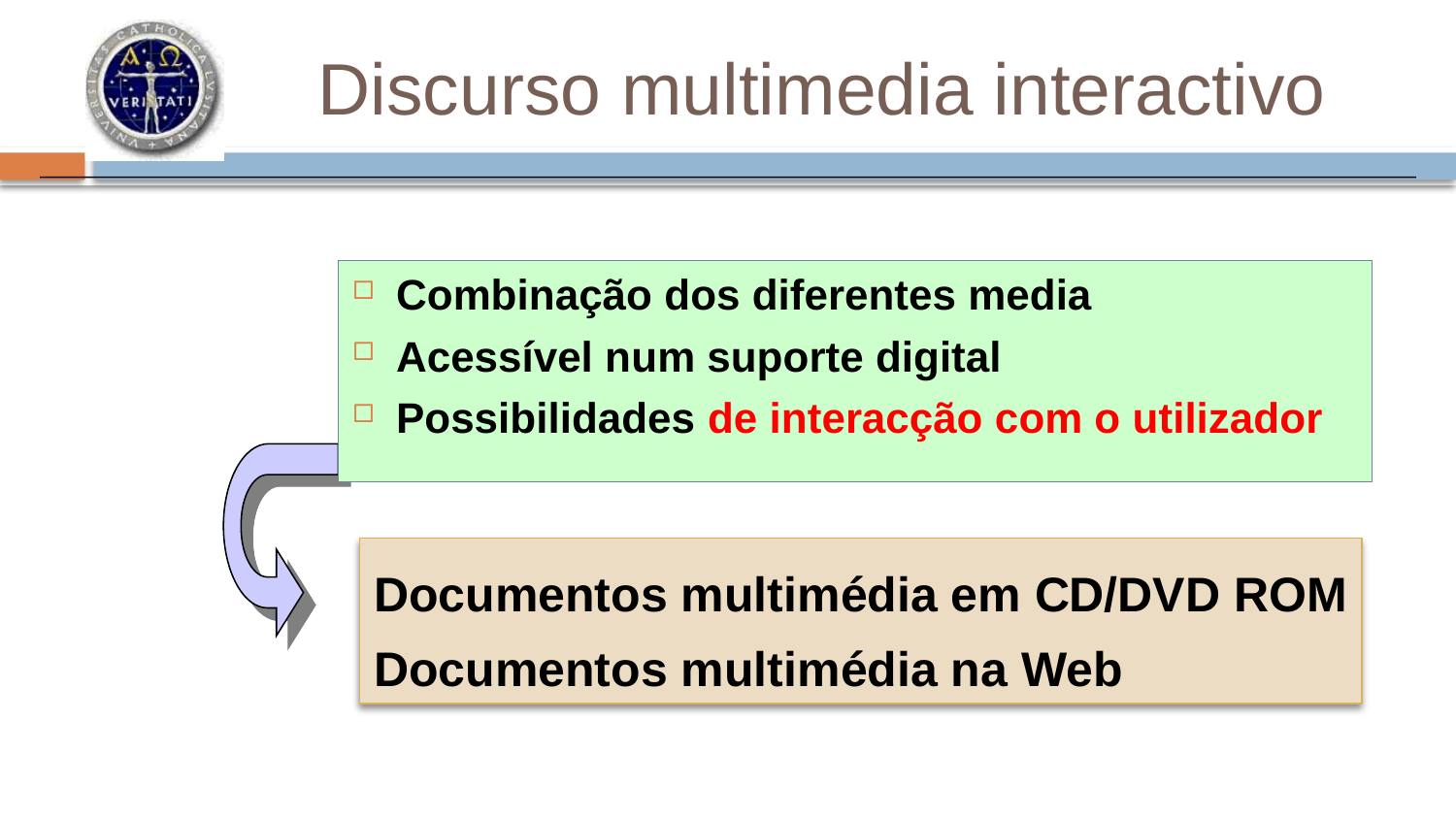

# Discurso multimedia interactivo

Combinação dos diferentes media
Acessível num suporte digital
Possibilidades de interacção com o utilizador

Documentos multimédia em CD/DVD ROM
Documentos multimédia na Web